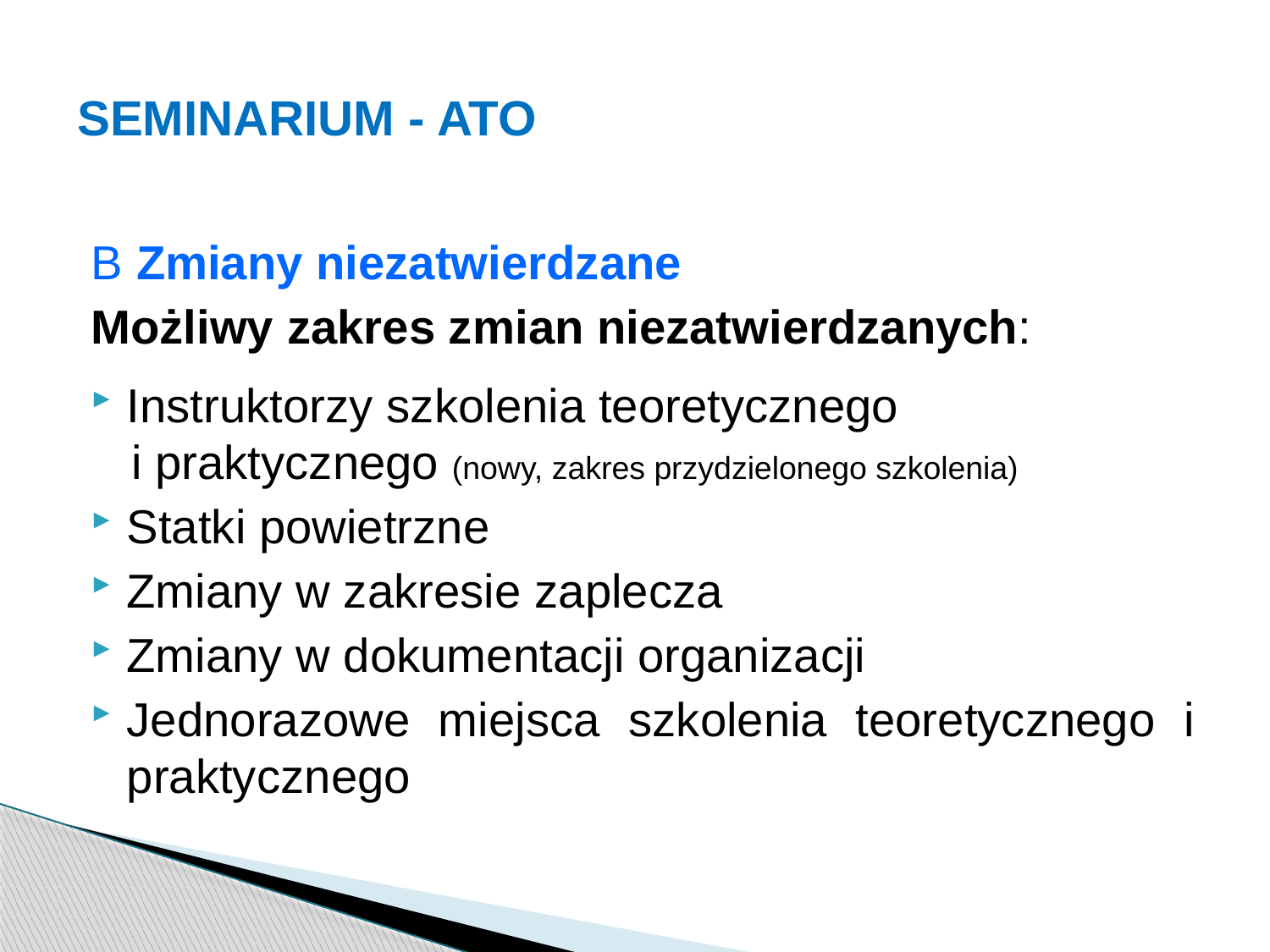

# SEMINARIUM - ATO
B Zmiany niezatwierdzane
Możliwy zakres zmian niezatwierdzanych:
Instruktorzy szkolenia teoretycznego
   i praktycznego (nowy, zakres przydzielonego szkolenia)
Statki powietrzne
Zmiany w zakresie zaplecza
Zmiany w dokumentacji organizacji
Jednorazowe miejsca szkolenia teoretycznego i praktycznego